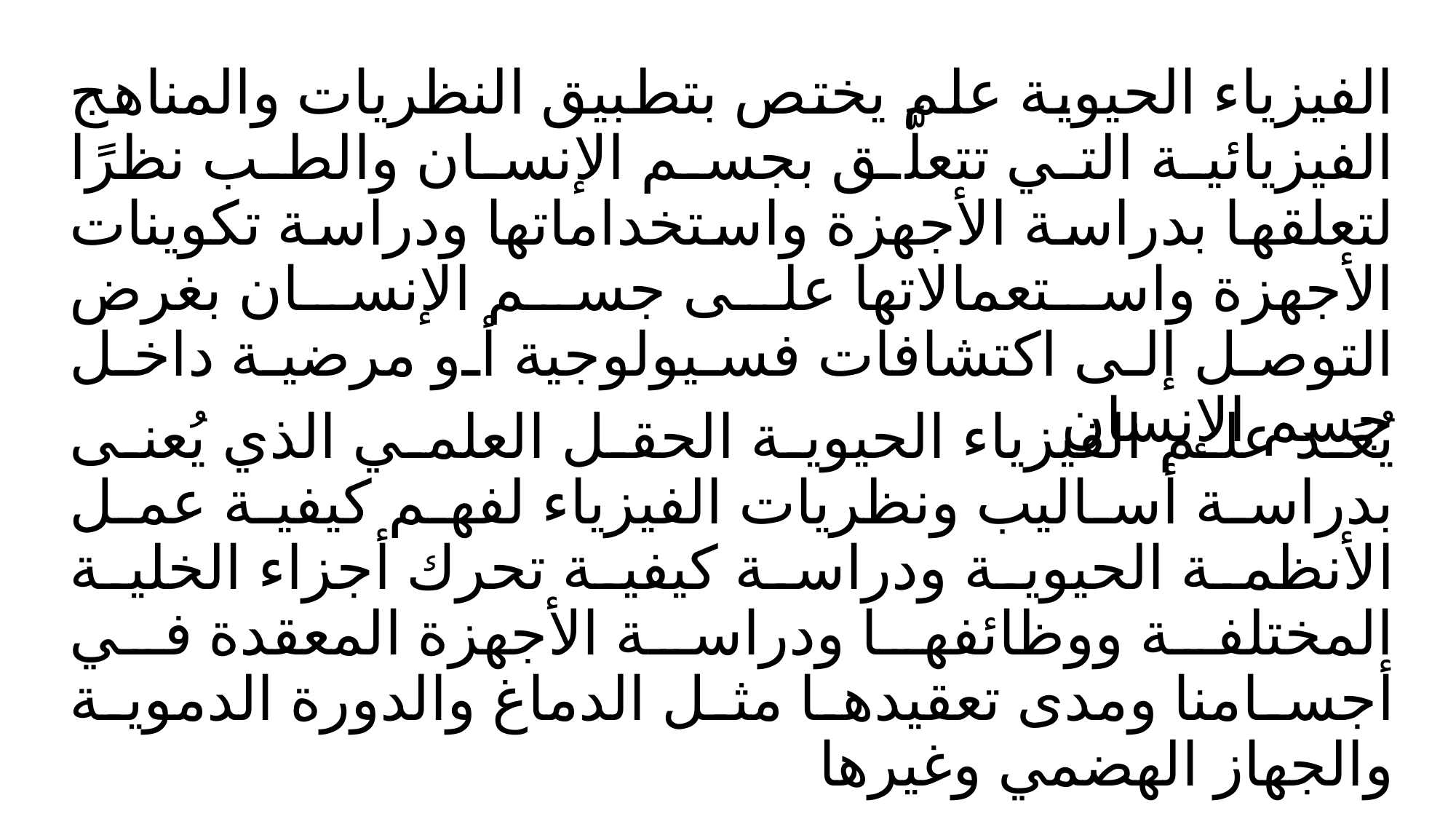

الفيزياء الحيوية علم يختص بتطبيق النظريات والمناهج الفيزيائية التي تتعلَّق بجسم الإنسان والطب نظرًا لتعلقها بدراسة الأجهزة واستخداماتها ودراسة تكوينات الأجهزة واستعمالاتها على جسم الإنسان بغرض التوصل إلى اكتشافات فسيولوجية أو مرضية داخل جسم الإنسان
يُعَد علم الفيزياء الحيوية الحقل العلمي الذي يُعنى بدراسة أساليب ونظريات الفيزياء لفهم كيفية عمل الأنظمة الحيوية ودراسة كيفية تحرك أجزاء الخلية المختلفة ووظائفها ودراسة الأجهزة المعقدة في أجسامنا ومدى تعقيدها مثل الدماغ والدورة الدموية والجهاز الهضمي وغيرها